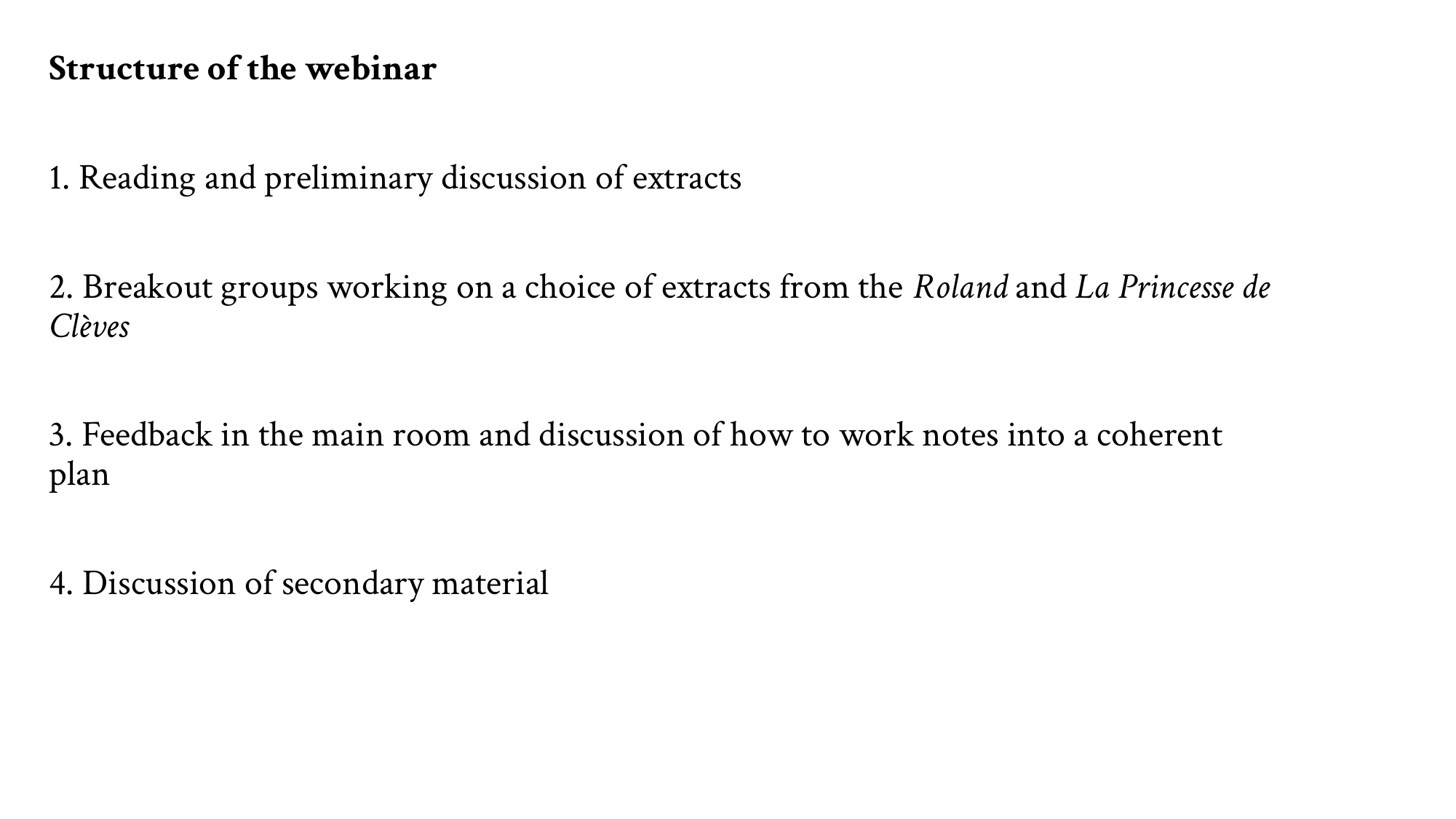

Structure of the webinar

1. Reading and preliminary discussion of extracts

2. Breakout groups working on a choice of extracts from the Roland and La Princesse de Clèves

3. Feedback in the main room and discussion of how to work notes into a coherent plan

4. Discussion of secondary material